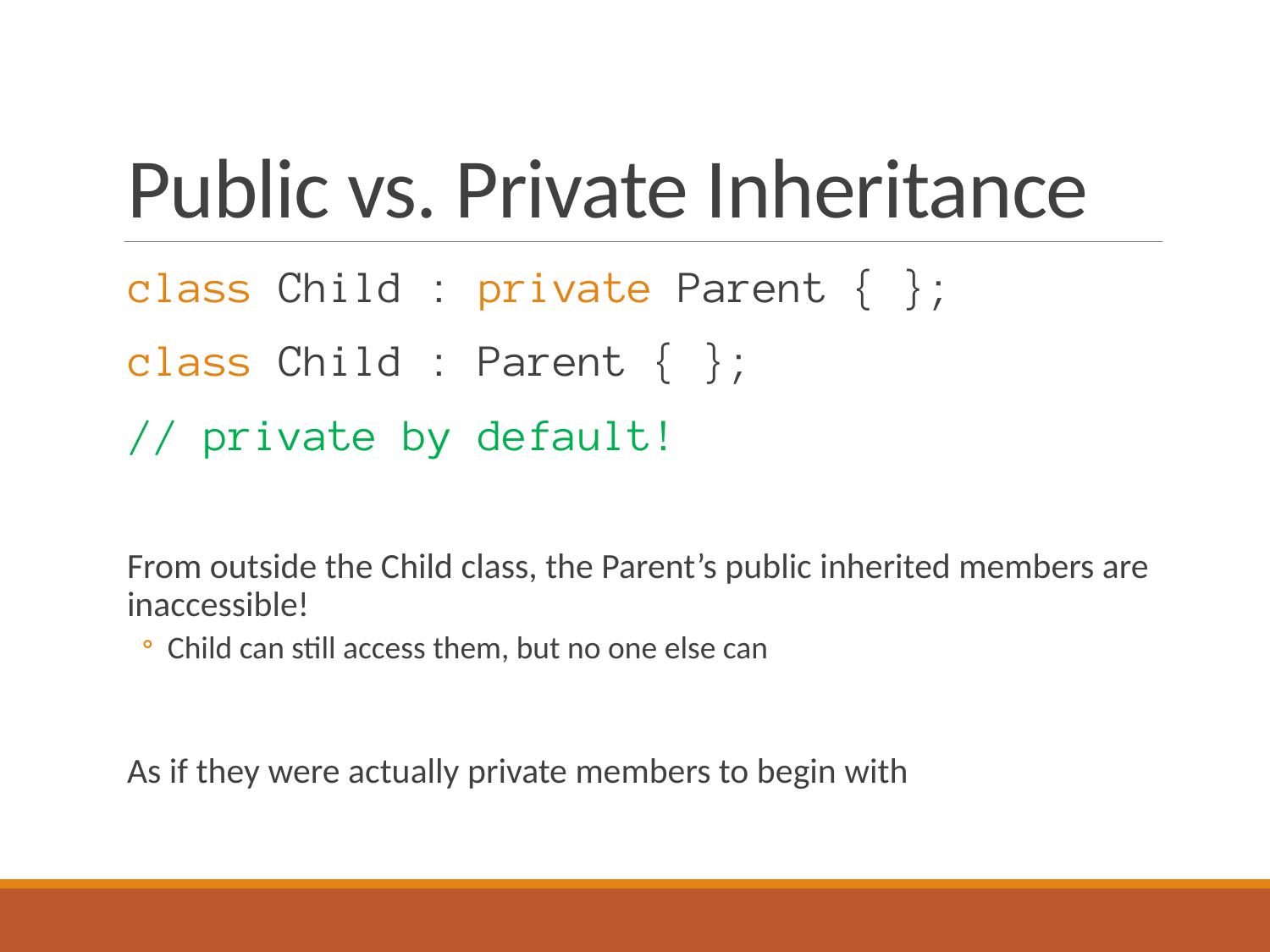

# Public vs. Private Inheritance
class Child : private Parent { };
class Child : Parent { };
// private by default!

From outside the Child class, the Parent’s public inherited members are inaccessible!
Child can still access them, but no one else can

As if they were actually private members to begin with